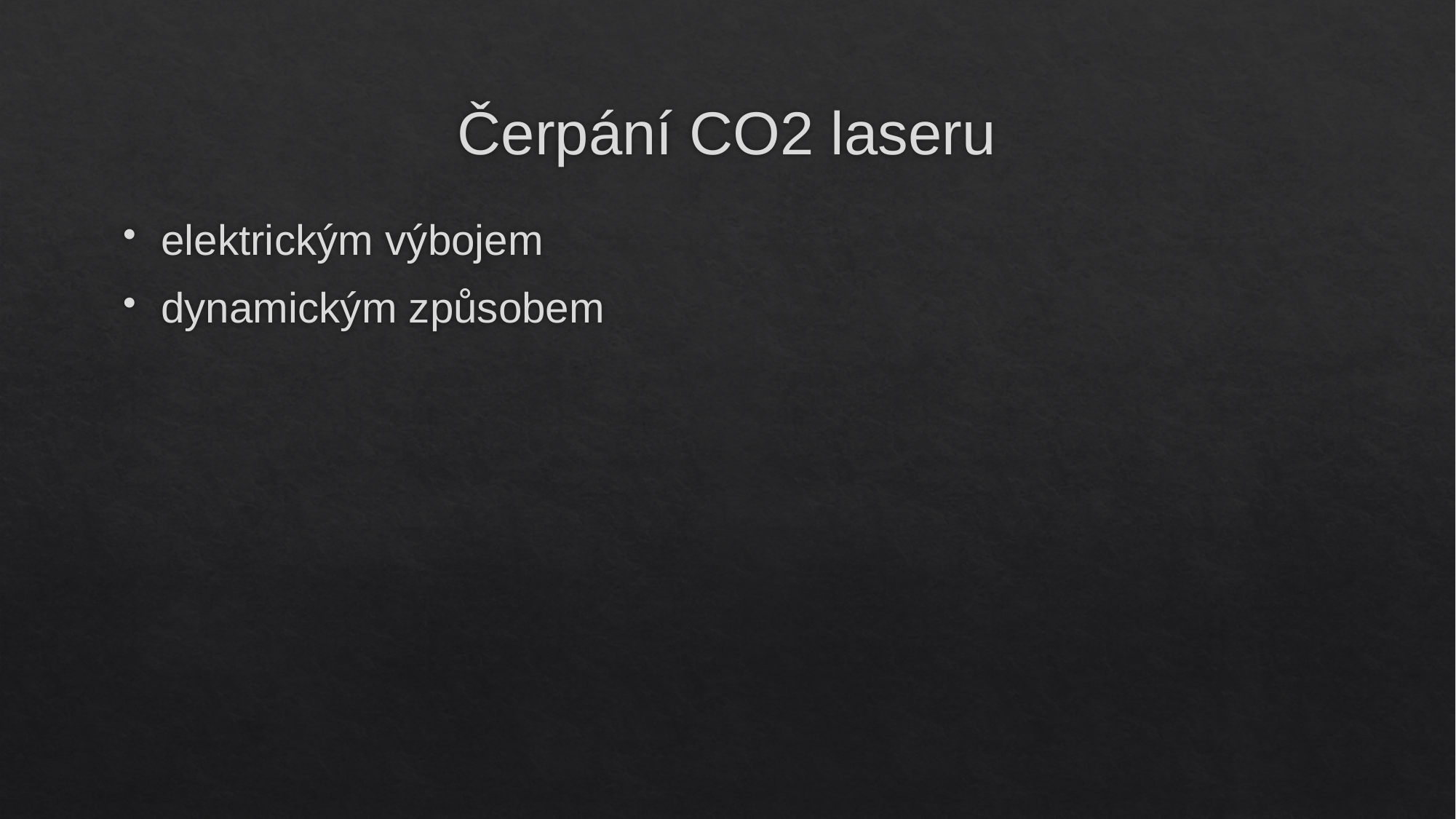

# Čerpání CO2 laseru
elektrickým výbojem
dynamickým způsobem